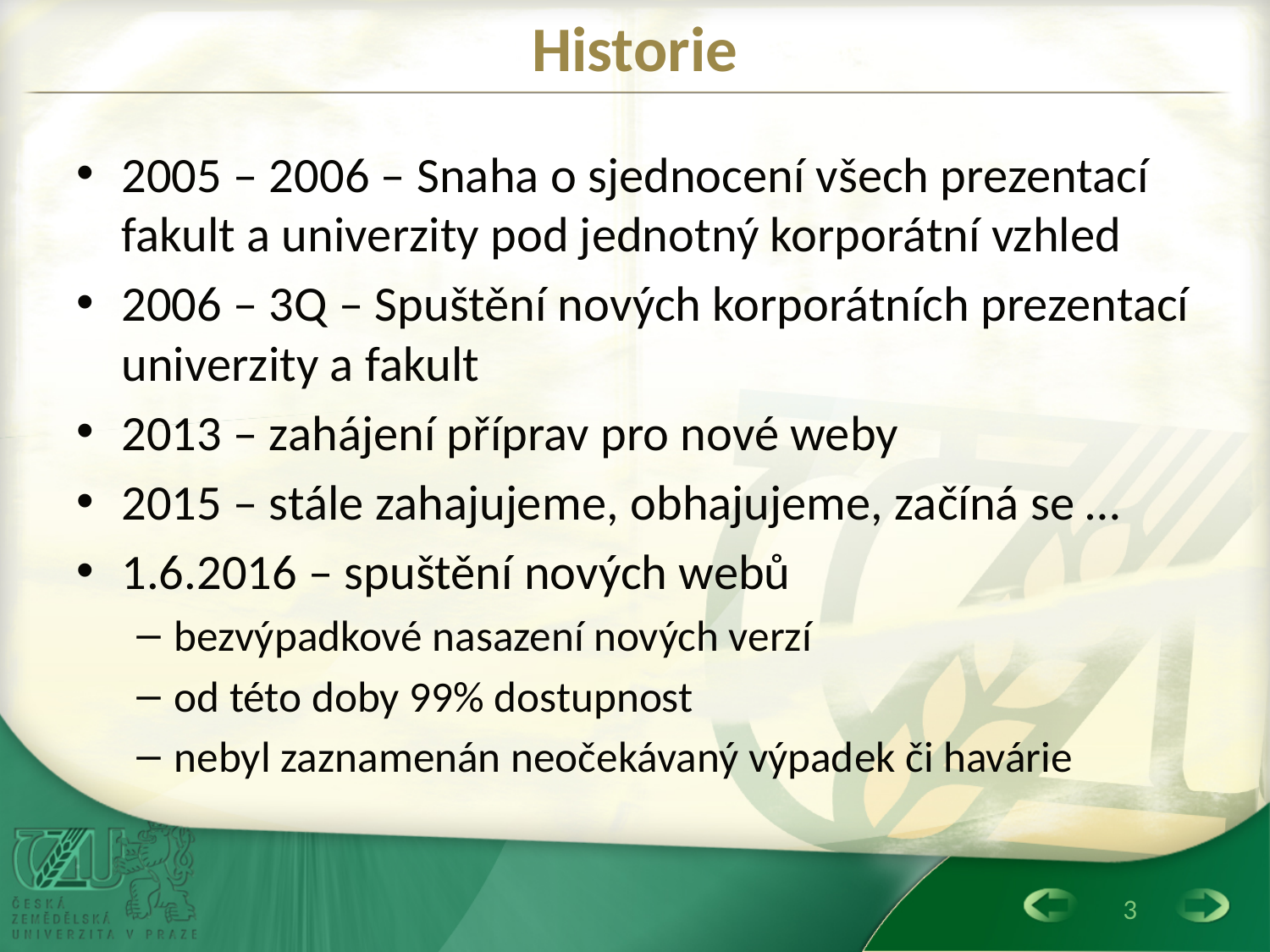

# Historie
2005 – 2006 – Snaha o sjednocení všech prezentací fakult a univerzity pod jednotný korporátní vzhled
2006 – 3Q – Spuštění nových korporátních prezentací univerzity a fakult
2013 – zahájení příprav pro nové weby
2015 – stále zahajujeme, obhajujeme, začíná se …
1.6.2016 – spuštění nových webů
bezvýpadkové nasazení nových verzí
od této doby 99% dostupnost
nebyl zaznamenán neočekávaný výpadek či havárie